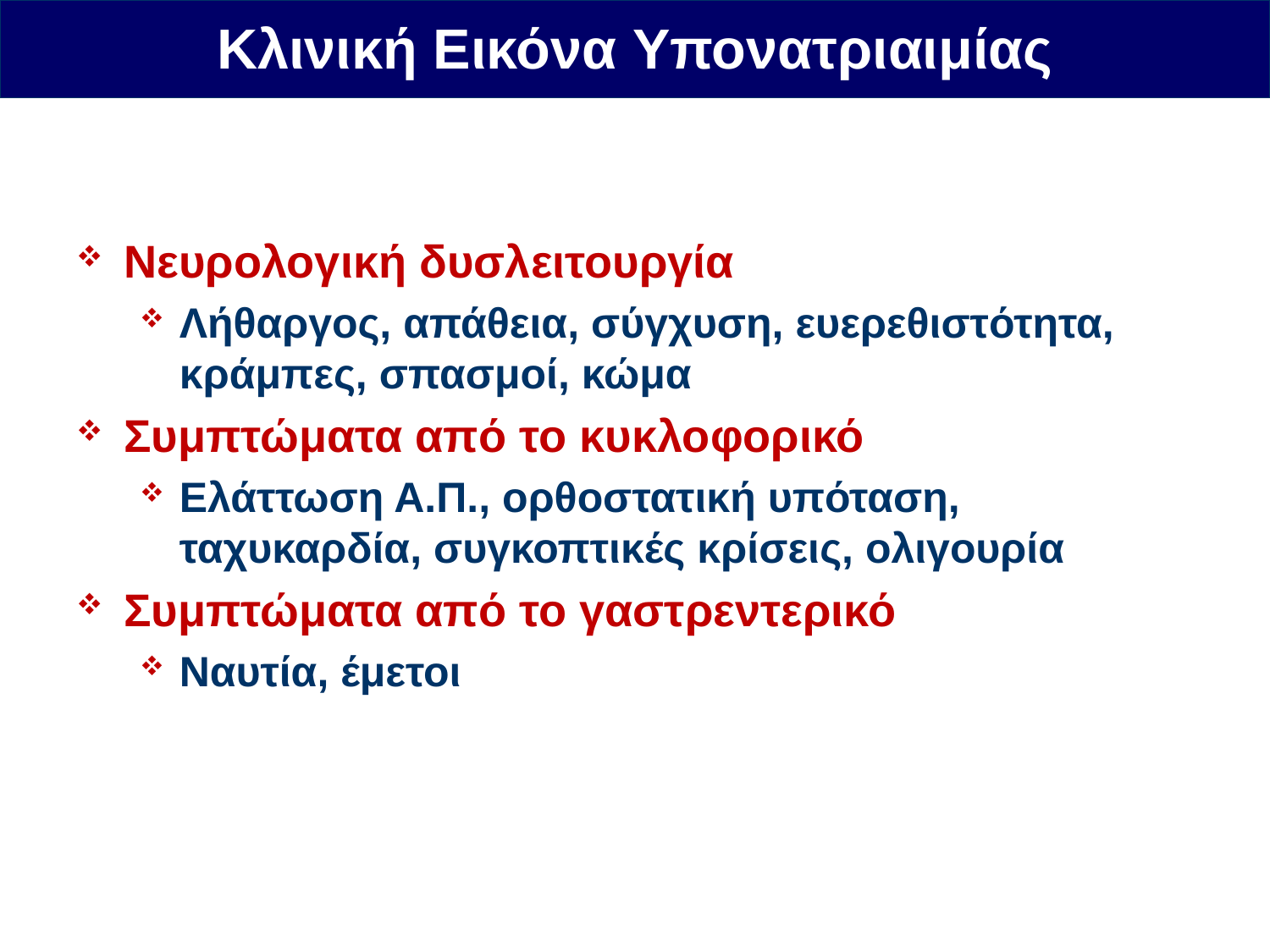

Κλινική Εικόνα Υπονατριαιμίας
Νευρολογική δυσλειτουργία
Λήθαργος, απάθεια, σύγχυση, ευερεθιστότητα, κράμπες, σπασμοί, κώμα
Συμπτώματα από το κυκλοφορικό
Ελάττωση Α.Π., ορθοστατική υπόταση, ταχυκαρδία, συγκοπτικές κρίσεις, ολιγουρία
Συμπτώματα από το γαστρεντερικό
Ναυτία, έμετοι